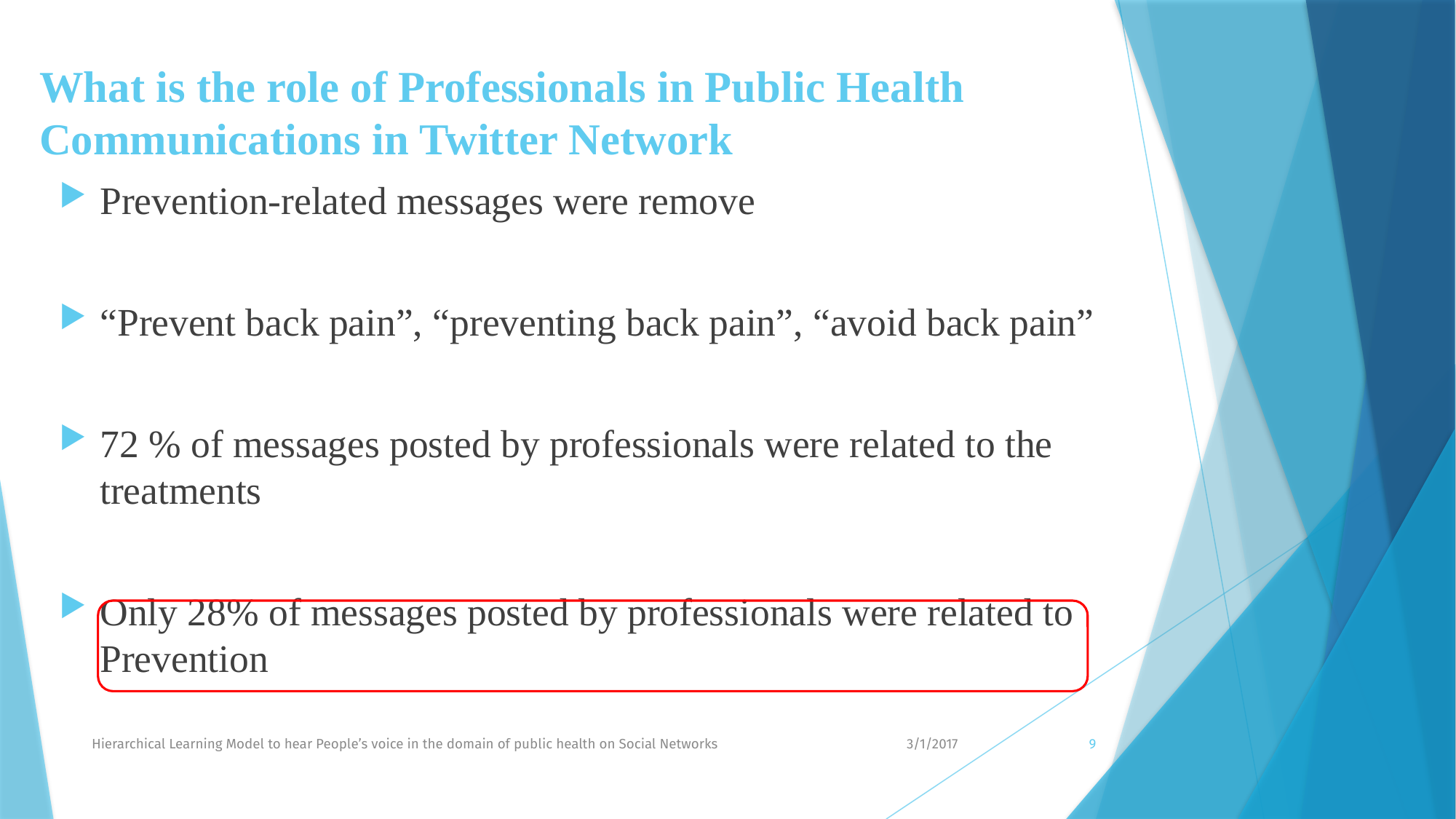

# What is the role of Professionals in Public Health Communications in Twitter Network
Prevention-related messages were remove

“Prevent back pain”, “preventing back pain”, “avoid back pain”

72 % of messages posted by professionals were related to the treatments

Only 28% of messages posted by professionals were related to Prevention

Hierarchical Learning Model to hear People’s voice in the domain of public health on Social Networks
3/1/2017
9